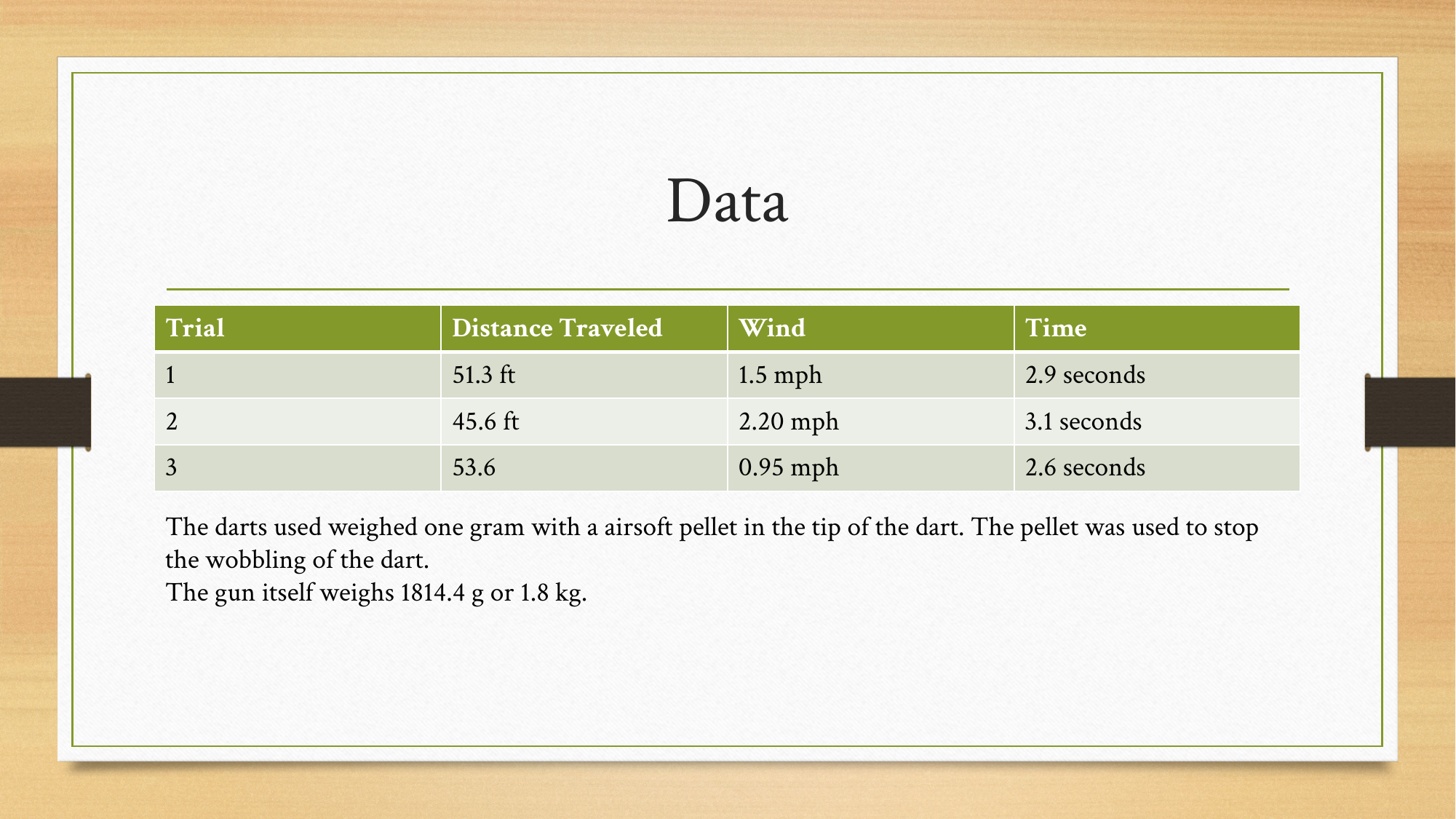

# Data
| Trial | Distance Traveled | Wind | Time |
| --- | --- | --- | --- |
| 1 | 51.3 ft | 1.5 mph | 2.9 seconds |
| 2 | 45.6 ft | 2.20 mph | 3.1 seconds |
| 3 | 53.6 | 0.95 mph | 2.6 seconds |
The darts used weighed one gram with a airsoft pellet in the tip of the dart. The pellet was used to stop the wobbling of the dart.
The gun itself weighs 1814.4 g or 1.8 kg.